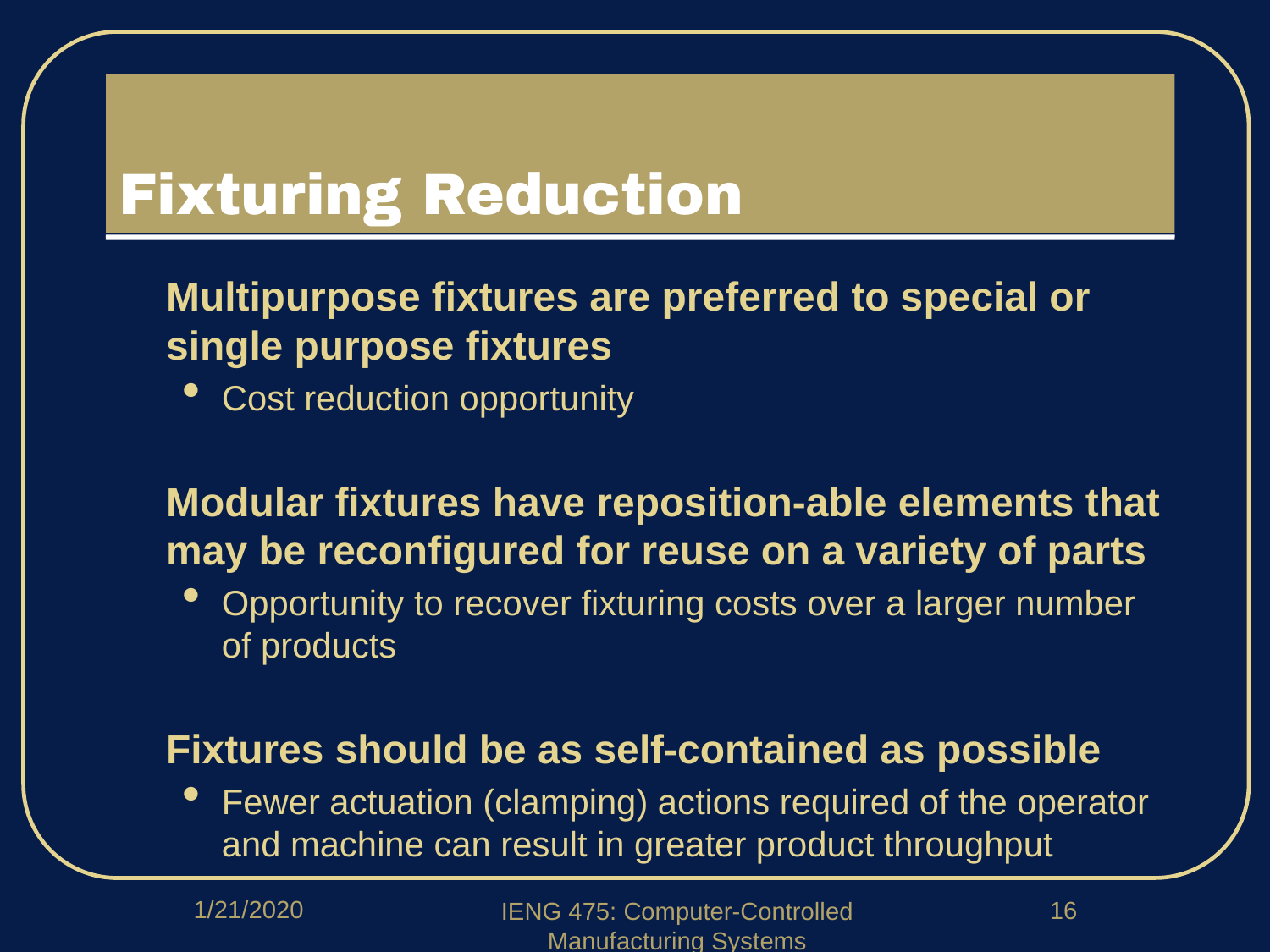

# Fixturing Reduction
Multipurpose fixtures are preferred to special or single purpose fixtures
Cost reduction opportunity

Modular fixtures have reposition-able elements that may be reconfigured for reuse on a variety of parts
Opportunity to recover fixturing costs over a larger number of products

Fixtures should be as self-contained as possible
Fewer actuation (clamping) actions required of the operator and machine can result in greater product throughput
1/21/2020
16
IENG 475: Computer-Controlled Manufacturing Systems